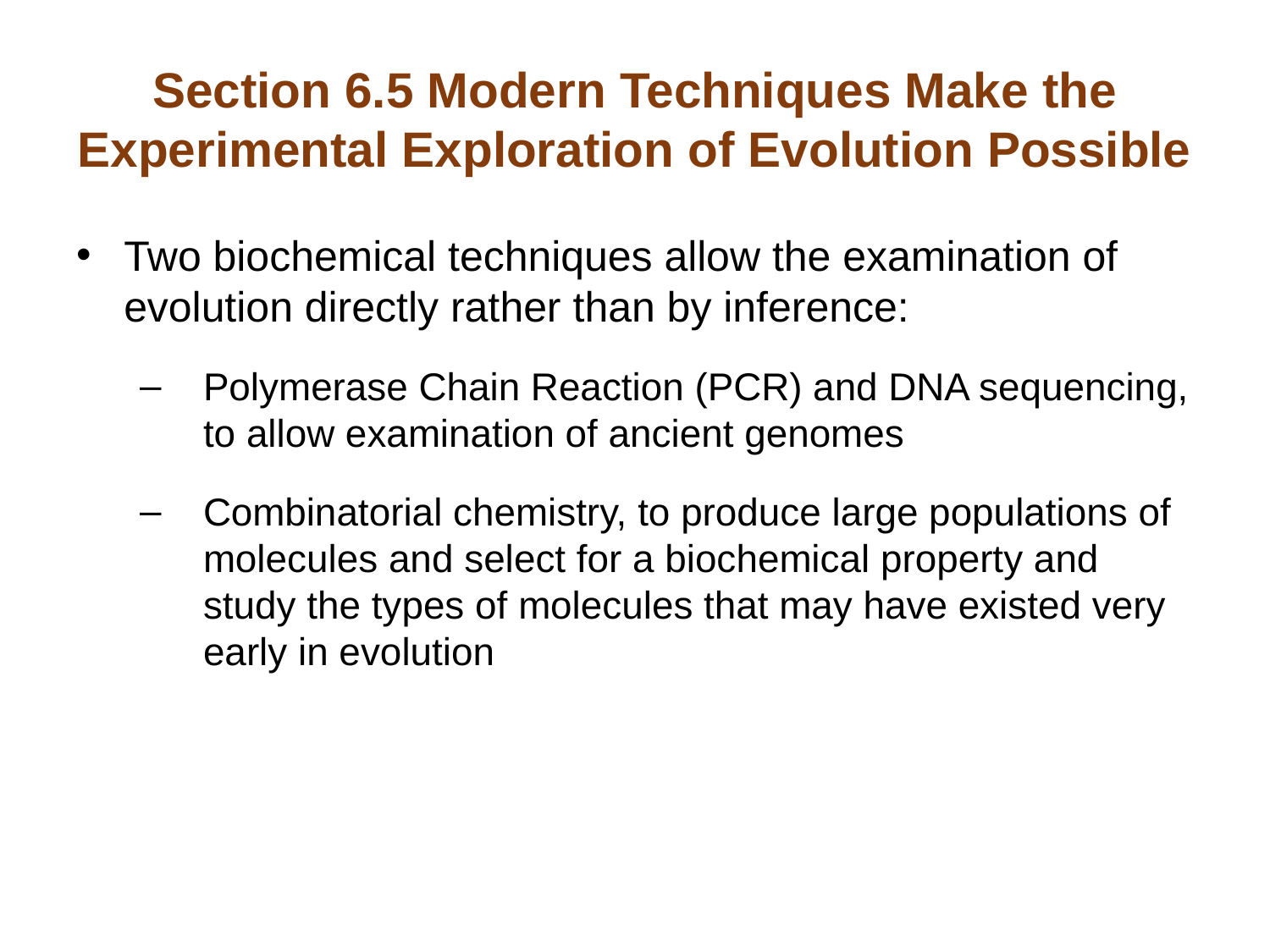

# Section 6.5 Modern Techniques Make the Experimental Exploration of Evolution Possible
Two biochemical techniques allow the examination of evolution directly rather than by inference:
Polymerase Chain Reaction (PCR) and DNA sequencing, to allow examination of ancient genomes
Combinatorial chemistry, to produce large populations of molecules and select for a biochemical property and study the types of molecules that may have existed very early in evolution